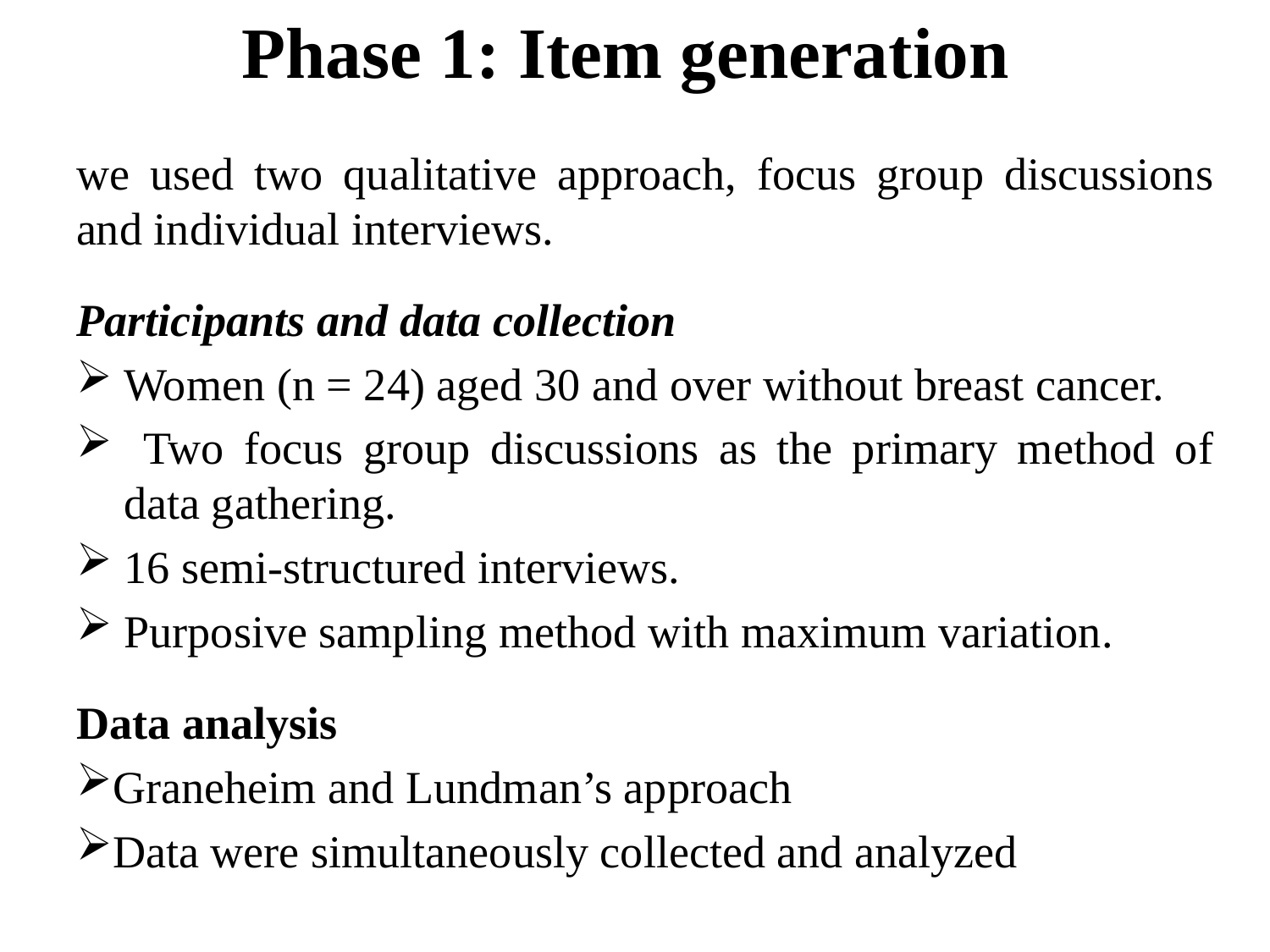

# Phase 1: Item generation
we used two qualitative approach, focus group discussions and individual interviews.
Participants and data collection
Women (n = 24) aged 30 and over without breast cancer.
 Two focus group discussions as the primary method of data gathering.
16 semi-structured interviews.
Purposive sampling method with maximum variation.
Data analysis
Graneheim and Lundman’s approach
Data were simultaneously collected and analyzed